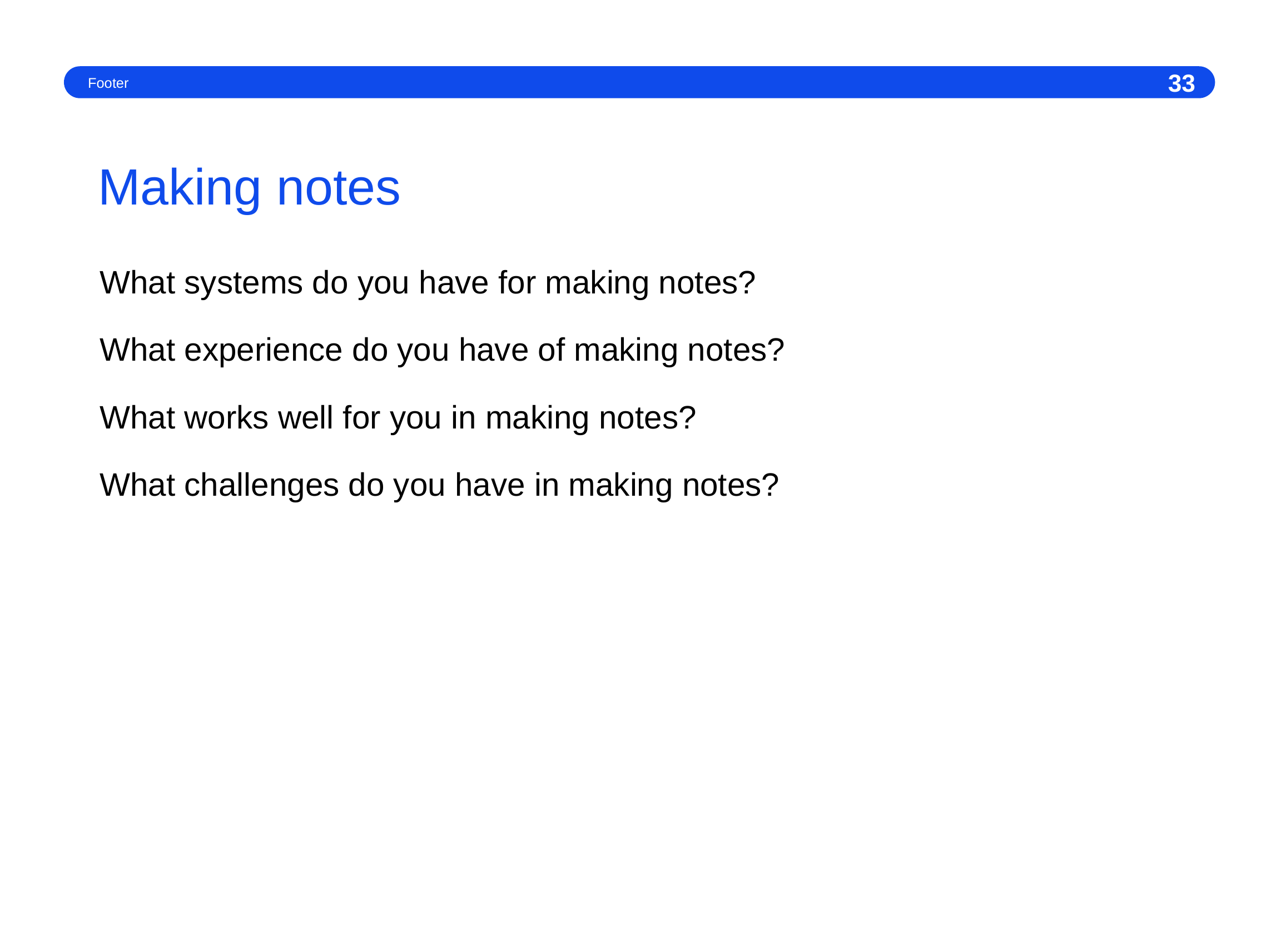

Footer
33
# Making notes
What systems do you have for making notes?
What experience do you have of making notes?
What works well for you in making notes?
What challenges do you have in making notes?